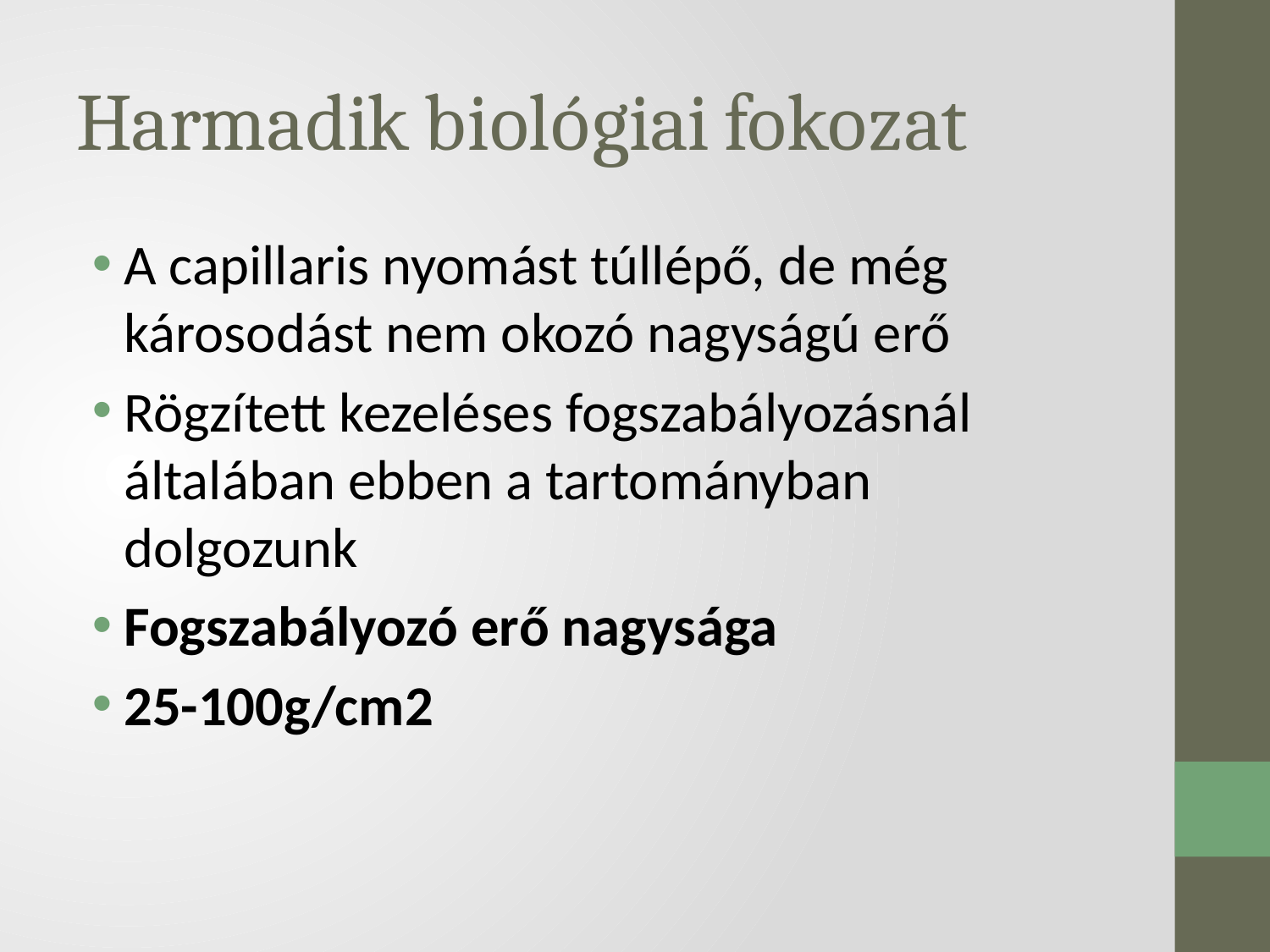

# Harmadik biológiai fokozat
A capillaris nyomást túllépő, de még károsodást nem okozó nagyságú erő
Rögzített kezeléses fogszabályozásnál általában ebben a tartományban dolgozunk
Fogszabályozó erő nagysága
25-100g/cm2